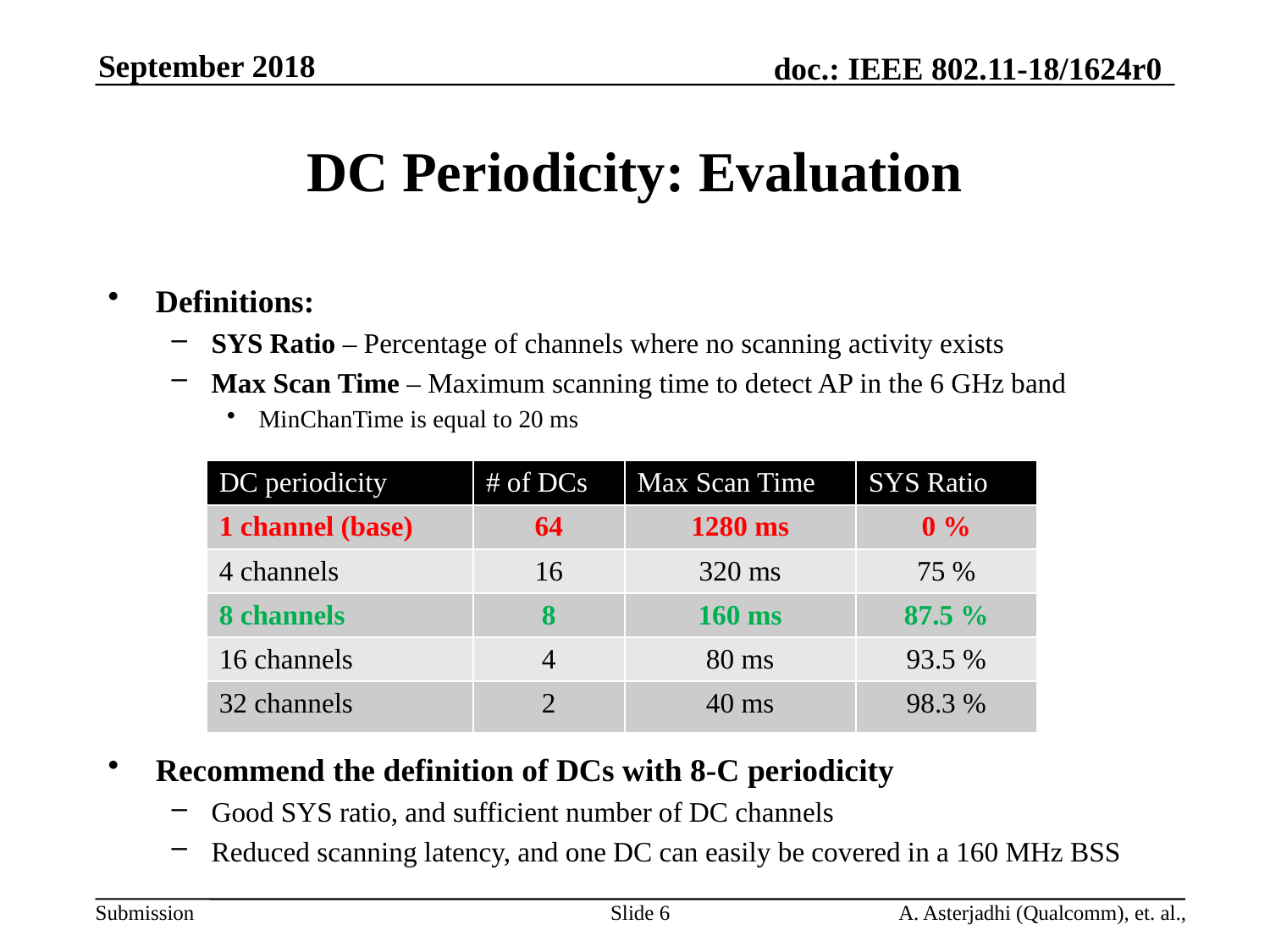

# DC Periodicity: Evaluation
Definitions:
SYS Ratio – Percentage of channels where no scanning activity exists
Max Scan Time – Maximum scanning time to detect AP in the 6 GHz band
MinChanTime is equal to 20 ms

Recommend the definition of DCs with 8-C periodicity
Good SYS ratio, and sufficient number of DC channels
Reduced scanning latency, and one DC can easily be covered in a 160 MHz BSS
| DC periodicity | # of DCs | Max Scan Time | SYS Ratio |
| --- | --- | --- | --- |
| 1 channel (base) | 64 | 1280 ms | 0 % |
| 4 channels | 16 | 320 ms | 75 % |
| 8 channels | 8 | 160 ms | 87.5 % |
| 16 channels | 4 | 80 ms | 93.5 % |
| 32 channels | 2 | 40 ms | 98.3 % |
Slide 6
A. Asterjadhi (Qualcomm), et. al.,